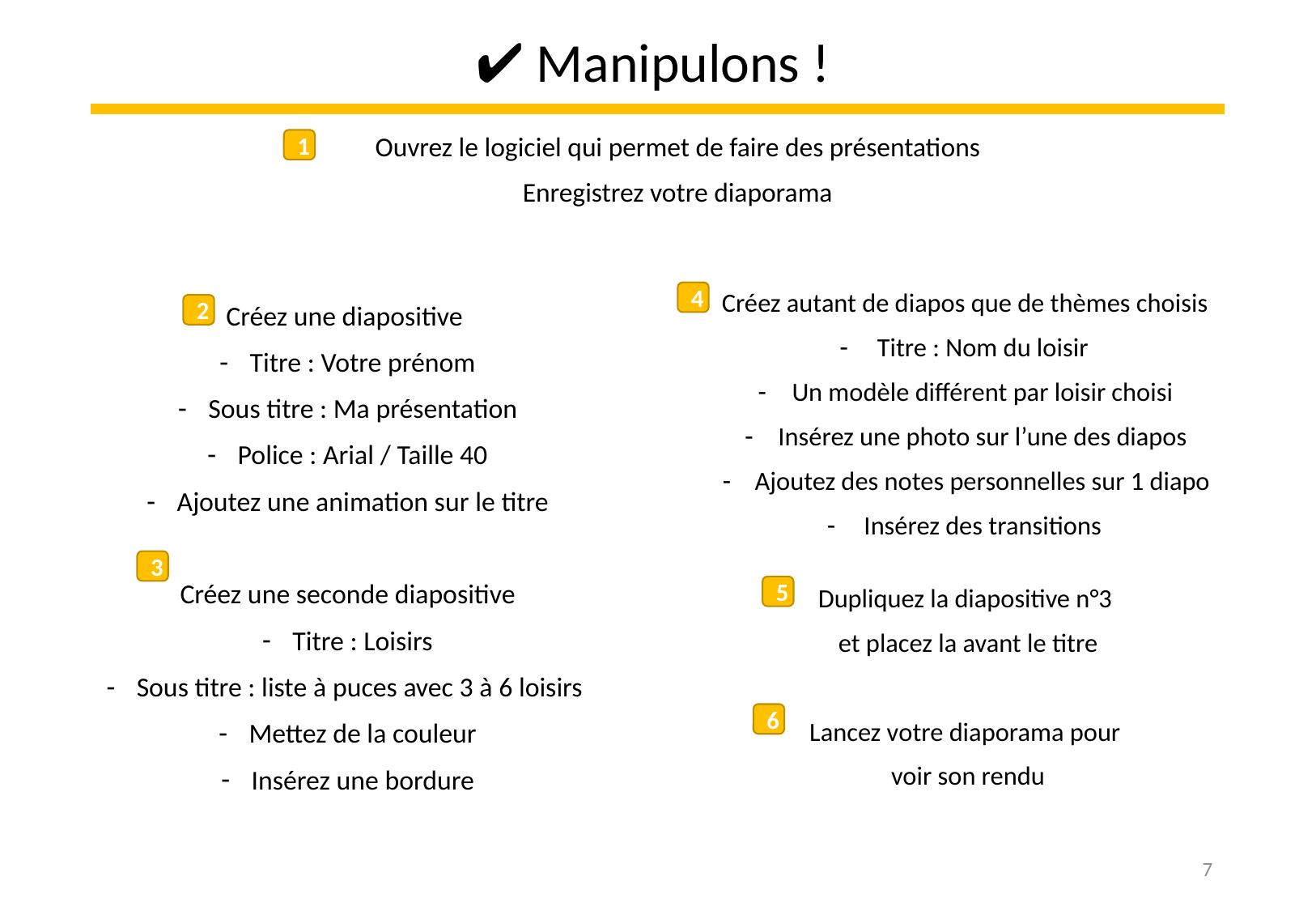

✔ Manipulons !
Ouvrez le logiciel qui permet de faire des présentations
Enregistrez votre diaporama

1

Créez autant de diapos que de thèmes choisis
Titre : Nom du loisir
Un modèle différent par loisir choisi
Insérez une photo sur l’une des diapos
Ajoutez des notes personnelles sur 1 diapo
Insérez des transitions
Dupliquez la diapositive n°3
et placez la avant le titre

Lancez votre diaporama pour
voir son rendu

4
5

Créez une diapositive
Titre : Votre prénom
Sous titre : Ma présentation
Police : Arial / Taille 40
Ajoutez une animation sur le titre

Créez une seconde diapositive
Titre : Loisirs
Sous titre : liste à puces avec 3 à 6 loisirs
Mettez de la couleur
Insérez une bordure

2
3
6
7